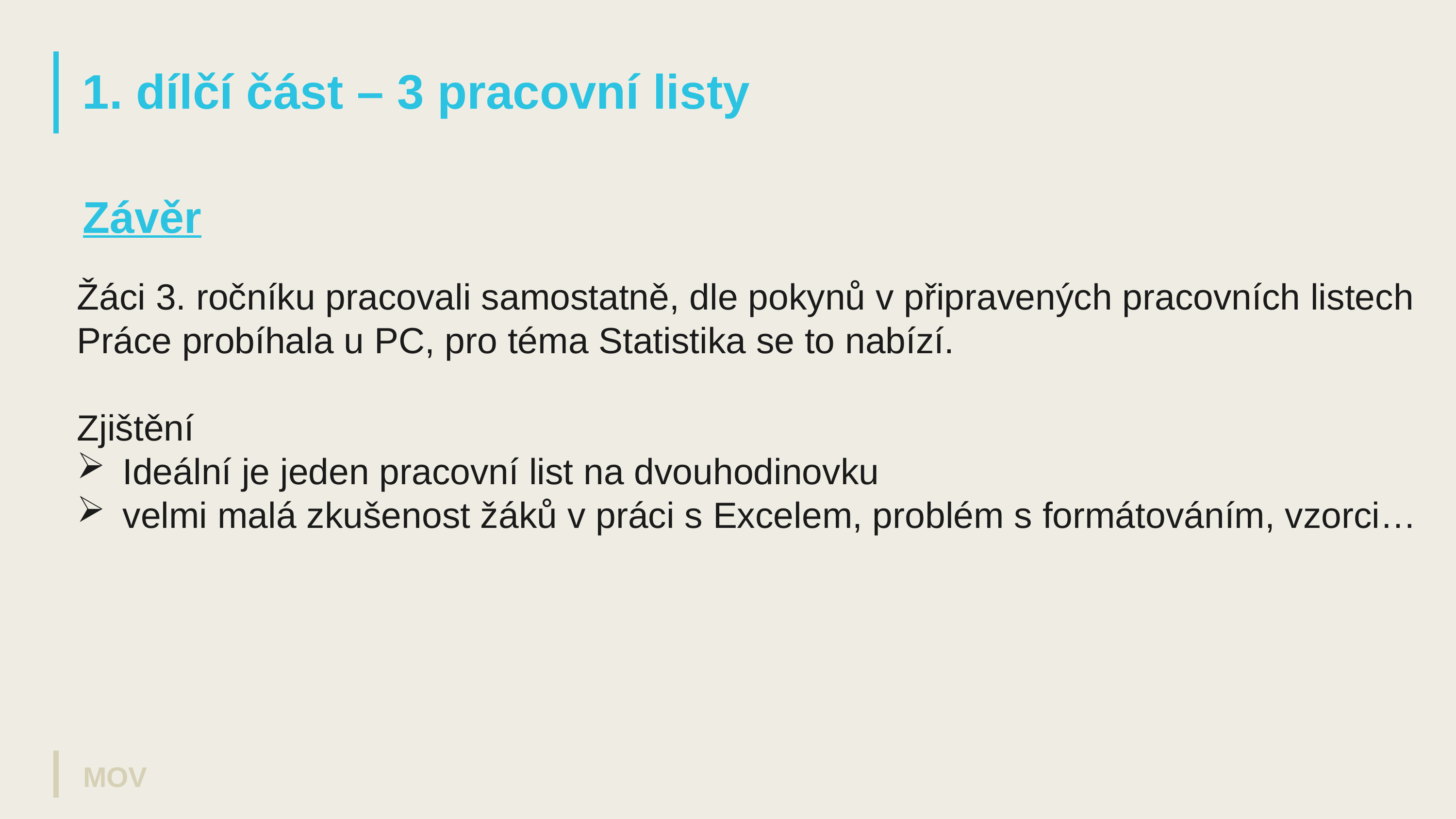

# 1. dílčí část – 3 pracovní listy
Závěr
Žáci 3. ročníku pracovali samostatně, dle pokynů v připravených pracovních listech
Práce probíhala u PC, pro téma Statistika se to nabízí.

Zjištění
Ideální je jeden pracovní list na dvouhodinovku
velmi malá zkušenost žáků v práci s Excelem, problém s formátováním, vzorci…